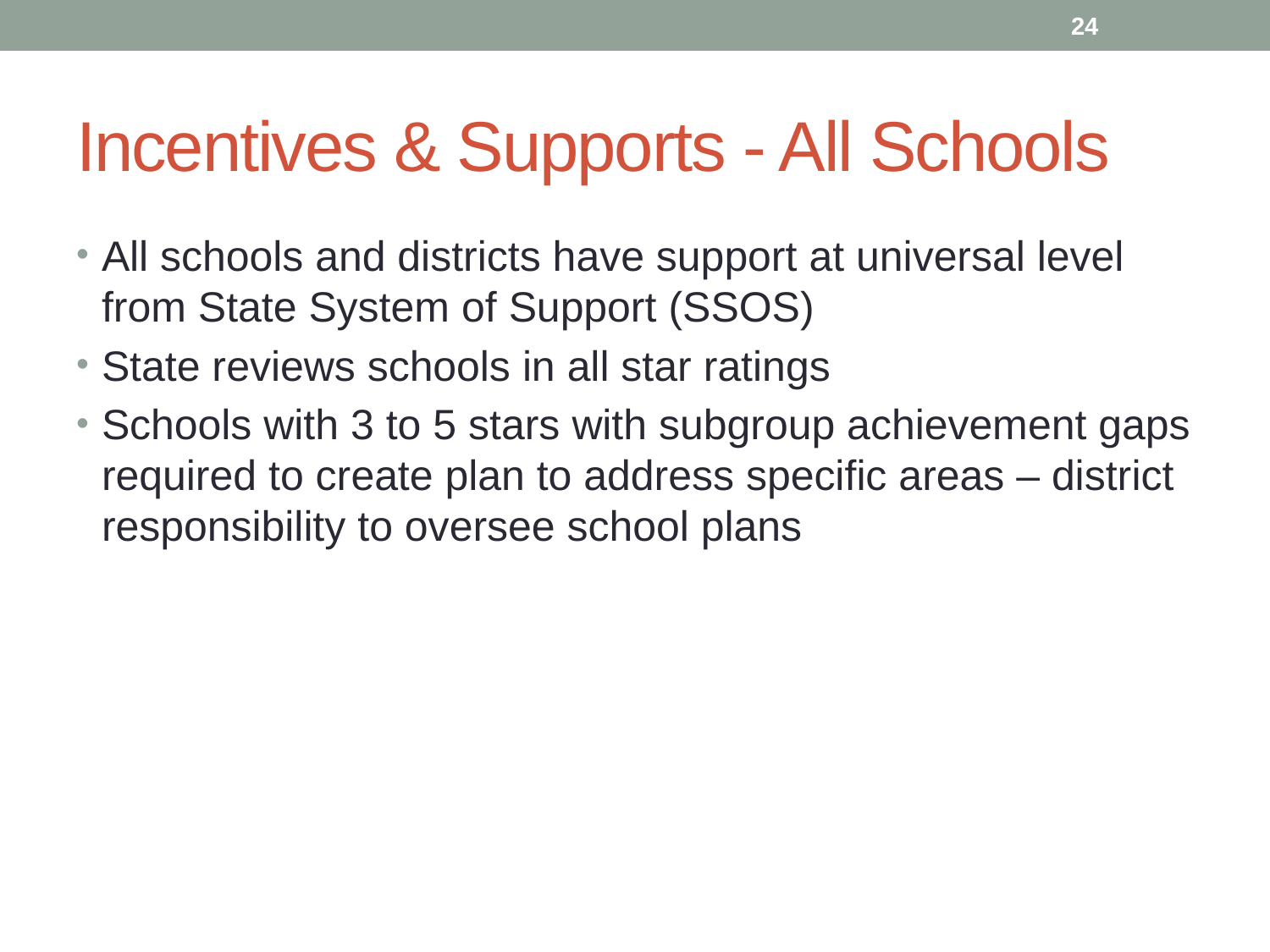

24
# Incentives & Supports - All Schools
All schools and districts have support at universal level from State System of Support (SSOS)
State reviews schools in all star ratings
Schools with 3 to 5 stars with subgroup achievement gaps required to create plan to address specific areas – district responsibility to oversee school plans